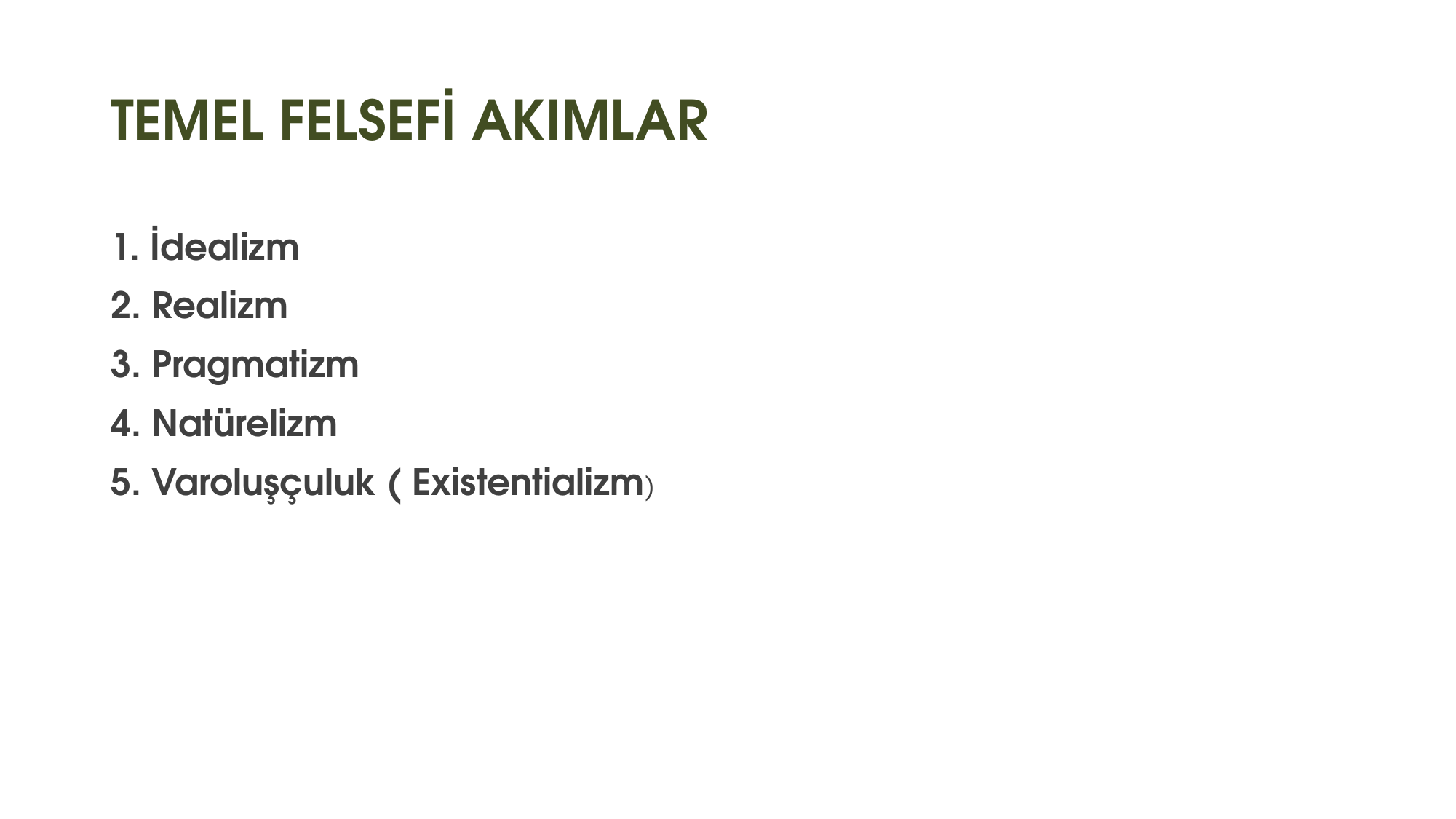

# TEMEL FELSEFİ AKIMLAR
1. İdealizm
2. Realizm
3. Pragmatizm
4. Natürelizm
5. Varoluşçuluk ( Existentializm)